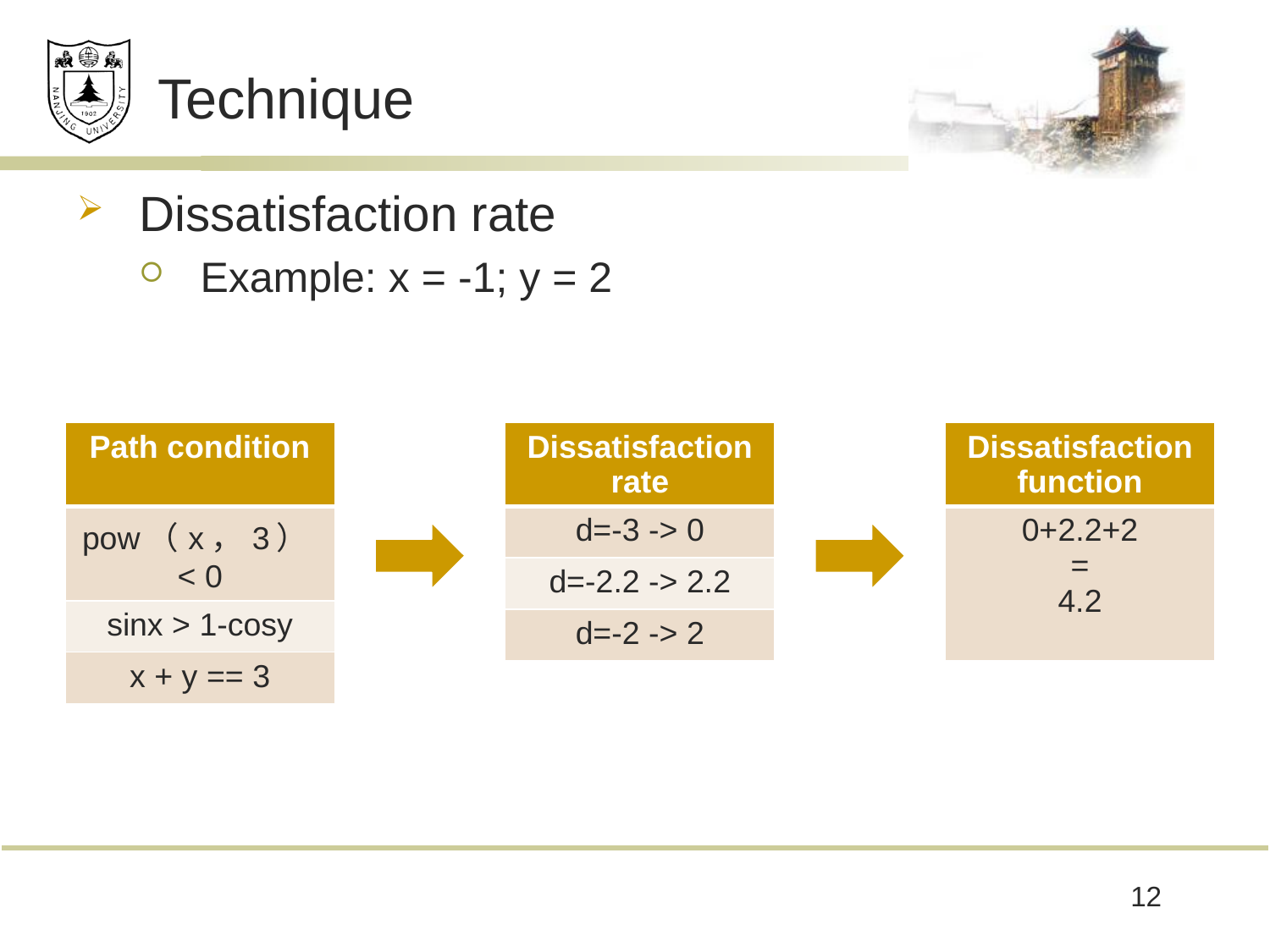

# Technique
Dissatisfaction rate
Example: x = -1; y = 2

| Path condition |
| --- |
| pow（x，3）< 0 |
| sinx > 1-cosy |
| x + y == 3 |
| Dissatisfaction rate |
| --- |
| d=-3 -> 0 |
| d=-2.2 -> 2.2 |
| d=-2 -> 2 |
| Dissatisfaction function |
| --- |
| 0+2.2+2 = 4.2 |

12